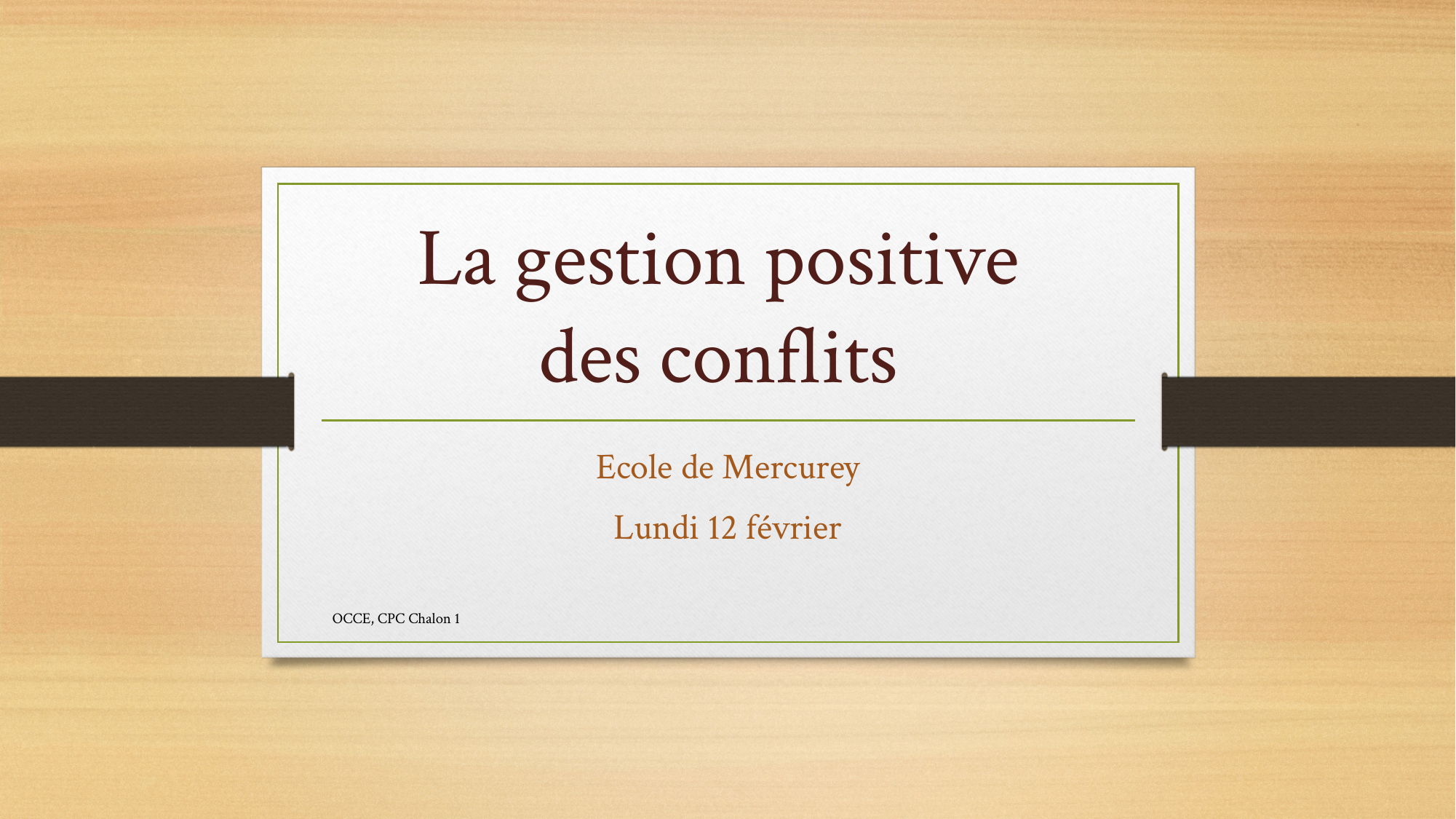

# La gestion positive des conflits
Ecole de Mercurey
Lundi 12 février

OCCE, CPC Chalon 1